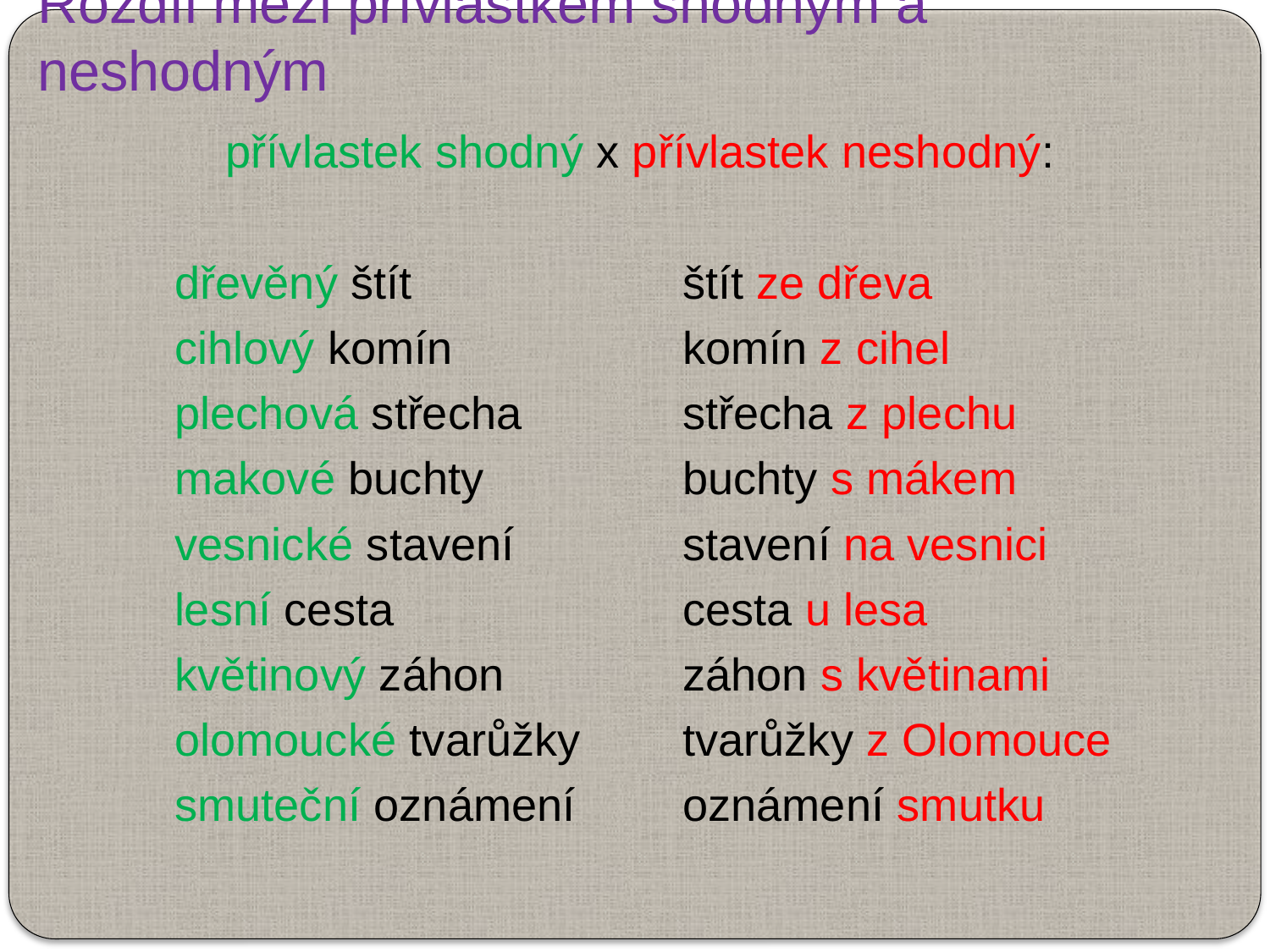

# Rozdíl mezi přívlastkem shodným a neshodným
přívlastek shodný x přívlastek neshodný:

	dřevěný štít			štít ze dřeva
	cihlový komín		komín z cihel
	plechová střecha		střecha z plechu
	makové buchty		buchty s mákem
	vesnické stavení		stavení na vesnici
	lesní cesta			cesta u lesa
	květinový záhon		záhon s květinami
	olomoucké tvarůžky	tvarůžky z Olomouce
	smuteční oznámení	oznámení smutku